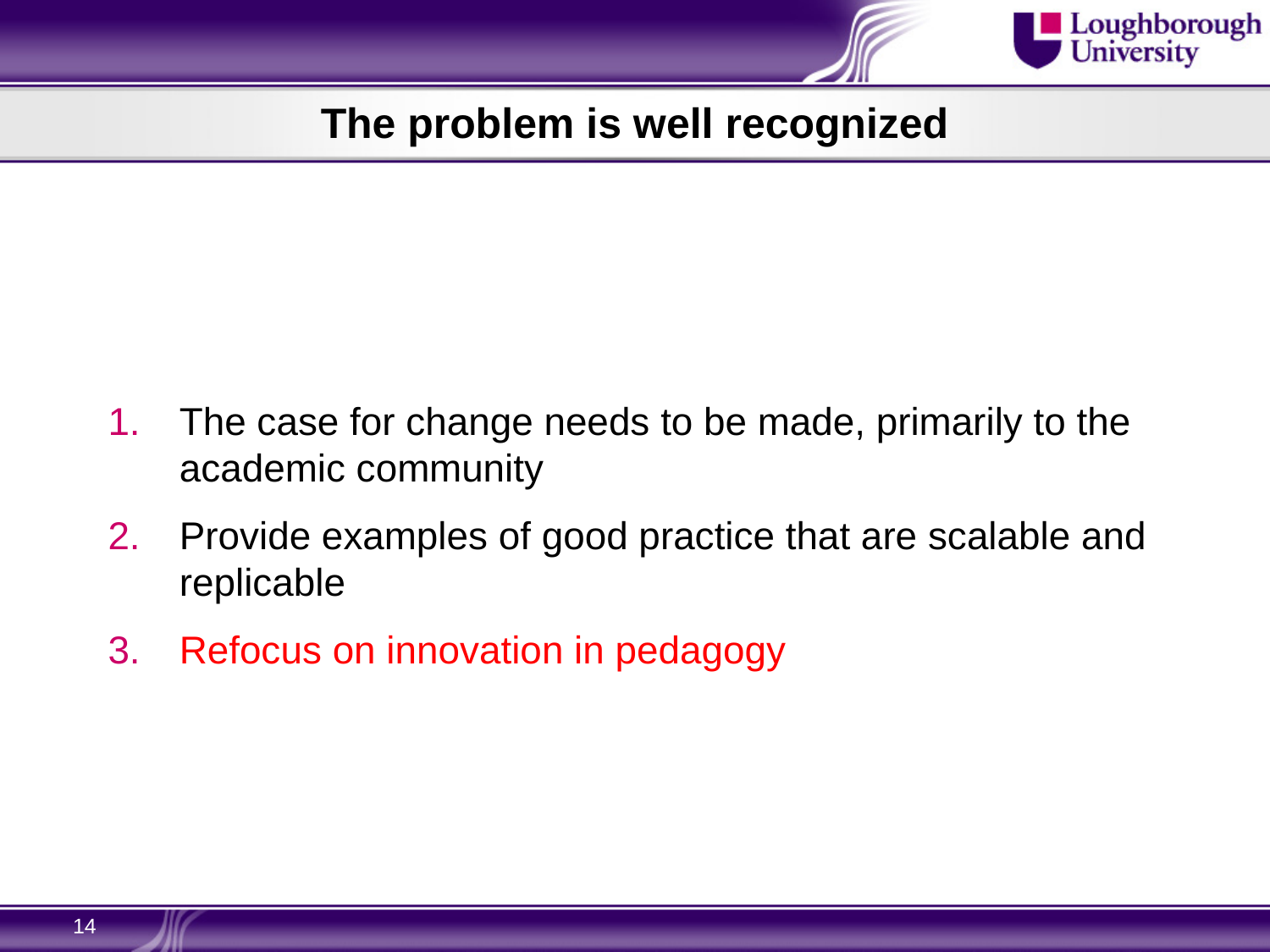

# The problem is well recognized
The case for change needs to be made, primarily to the academic community
Provide examples of good practice that are scalable and replicable
Refocus on innovation in pedagogy
14